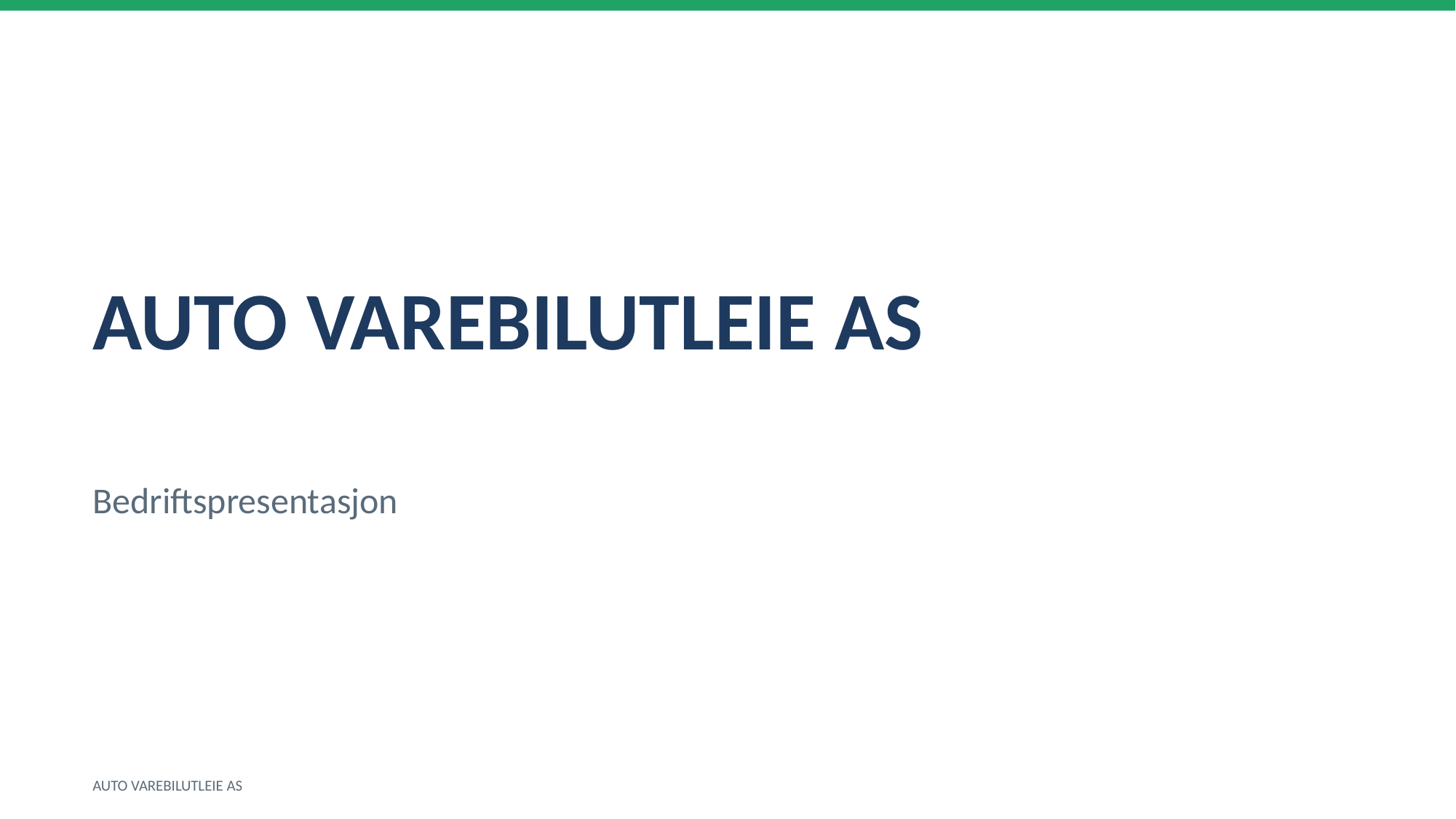

AUTO VAREBILUTLEIE AS
Bedriftspresentasjon
AUTO VAREBILUTLEIE AS